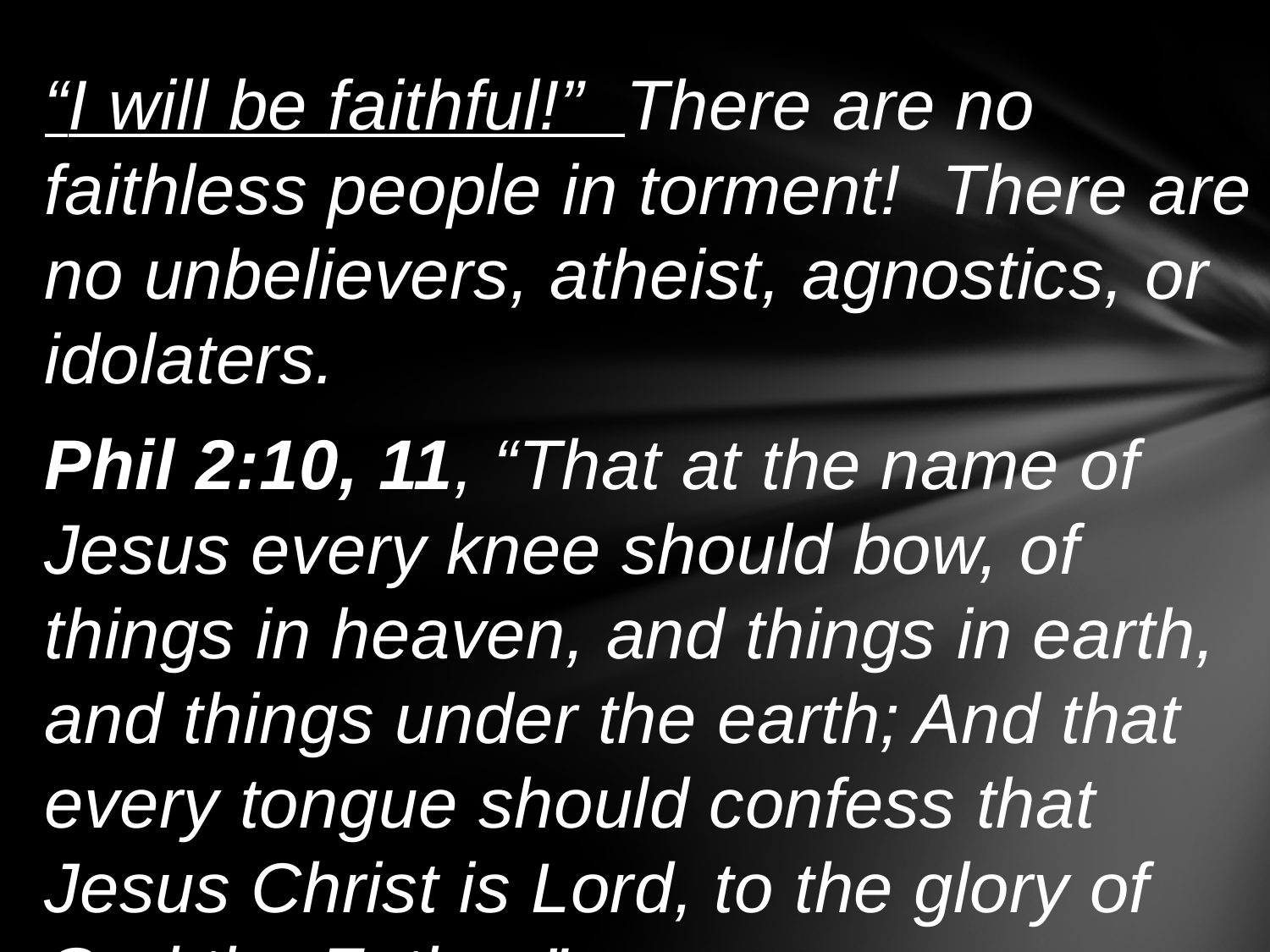

“I will be faithful!”  There are no faithless people in torment!  There are no unbelievers, atheist, agnostics, or idolaters.
Phil 2:10, 11, “That at the name of Jesus every knee should bow, of things in heaven, and things in earth, and things under the earth; And that every tongue should confess that Jesus Christ is Lord, to the glory of God the Father.”